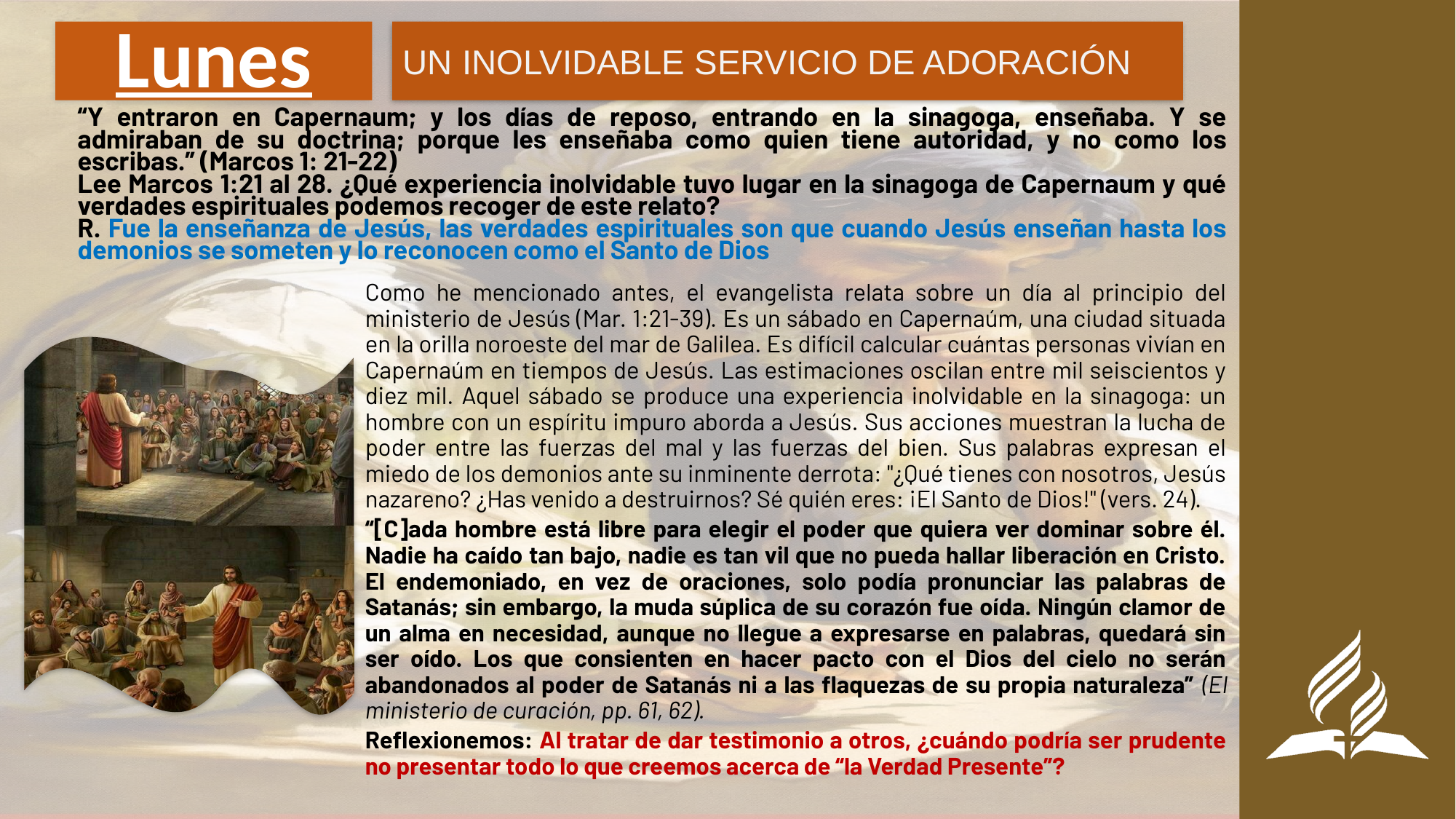

# Lunes
UN INOLVIDABLE SERVICIO DE ADORACIÓN
“Y entraron en Capernaum; y los días de reposo, entrando en la sinagoga, enseñaba. Y se admiraban de su doctrina; porque les enseñaba como quien tiene autoridad, y no como los escribas.” (Marcos 1: 21-22)
Lee Marcos 1:21 al 28. ¿Qué experiencia inolvidable tuvo lugar en la sinagoga de Capernaum y qué verdades espirituales podemos recoger de este relato?
R. Fue la enseñanza de Jesús, las verdades espirituales son que cuando Jesús enseñan hasta los demonios se someten y lo reconocen como el Santo de Dios

Como he mencionado antes, el evangelista relata sobre un día al principio del ministerio de Jesús (Mar. 1:21-39). Es un sábado en Capernaúm, una ciudad situada en la orilla noroeste del mar de Galilea. Es difícil calcular cuántas personas vivían en Capernaúm en tiempos de Jesús. Las estimaciones oscilan entre mil seiscientos y diez mil. Aquel sábado se produce una experiencia inolvidable en la sinagoga: un hombre con un espíritu impuro aborda a Jesús. Sus acciones muestran la lucha de poder entre las fuerzas del mal y las fuerzas del bien. Sus palabras expresan el miedo de los demonios ante su inminente derrota: "¿Qué tienes con nosotros, Jesús nazareno? ¿Has venido a destruirnos? Sé quién eres: ¡El Santo de Dios!" (vers. 24).
“[C]ada hombre está libre para elegir el poder que quiera ver dominar sobre él. Nadie ha caído tan bajo, nadie es tan vil que no pueda hallar liberación en Cristo. El endemoniado, en vez de oraciones, solo podía pronunciar las palabras de Satanás; sin embargo, la muda súplica de su corazón fue oída. Ningún clamor de un alma en necesidad, aunque no llegue a expresarse en palabras, quedará sin ser oído. Los que consienten en hacer pacto con el Dios del cielo no serán abandonados al poder de Satanás ni a las flaquezas de su propia naturaleza” (El ministerio de curación, pp. 61, 62).
Reflexionemos: Al tratar de dar testimonio a otros, ¿cuándo podría ser prudente no presentar todo lo que creemos acerca de “la Verdad Presente”?